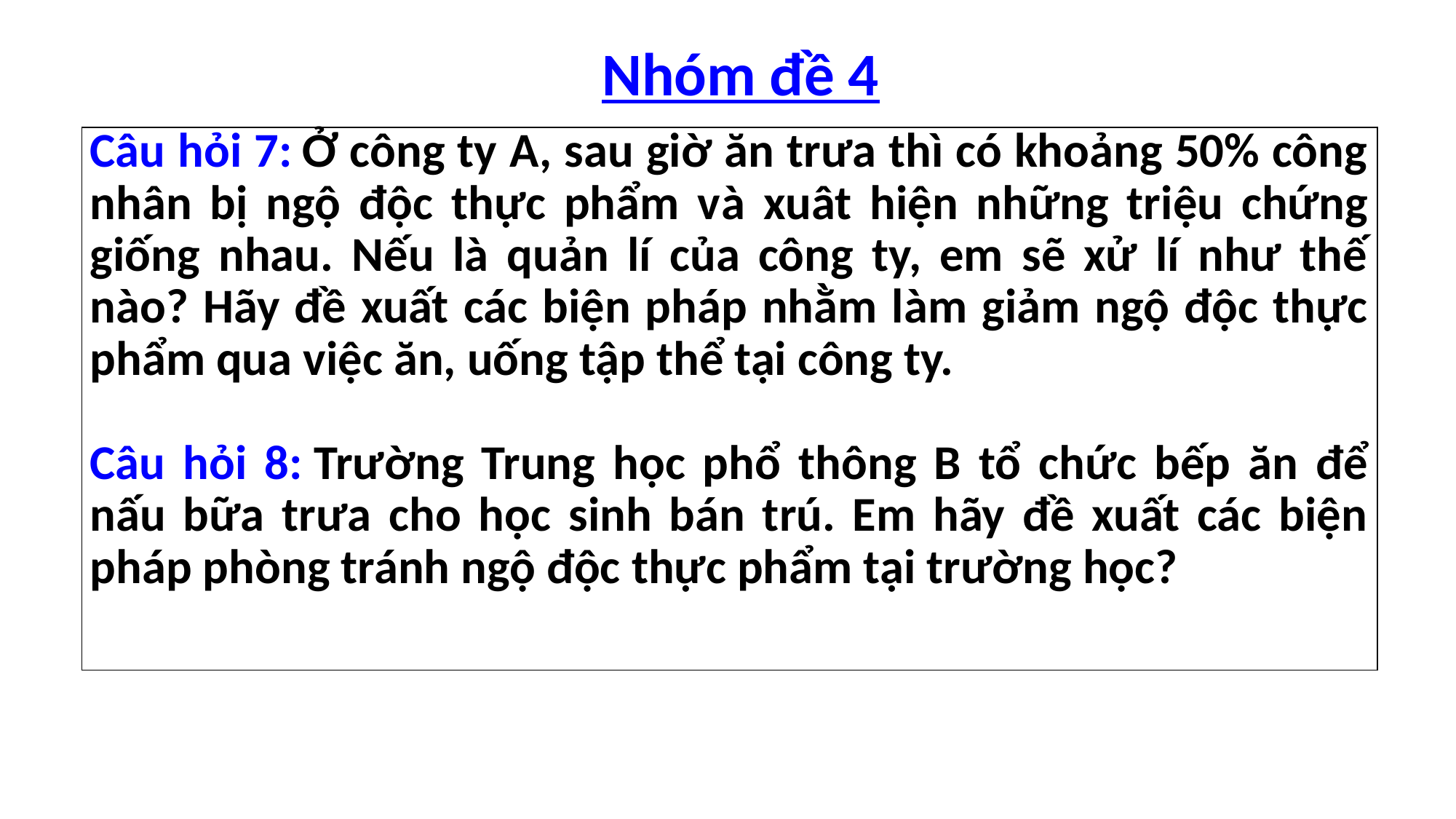

Nhóm đề 4
| Câu hỏi 7: Ở công ty A, sau giờ ăn trưa thì có khoảng 50% công nhân bị ngộ độc thực phẩm và xuât hiện những triệu chứng giống nhau. Nếu là quản lí của công ty, em sẽ xử lí như thế nào? Hãy đề xuất các biện pháp nhằm làm giảm ngộ độc thực phẩm qua việc ăn, uống tập thể tại công ty.   Câu hỏi 8: Trường Trung học phổ thông B tổ chức bếp ăn để nấu bữa trưa cho học sinh bán trú. Em hãy đề xuất các biện pháp phòng tránh ngộ độc thực phẩm tại trường học? |
| --- |